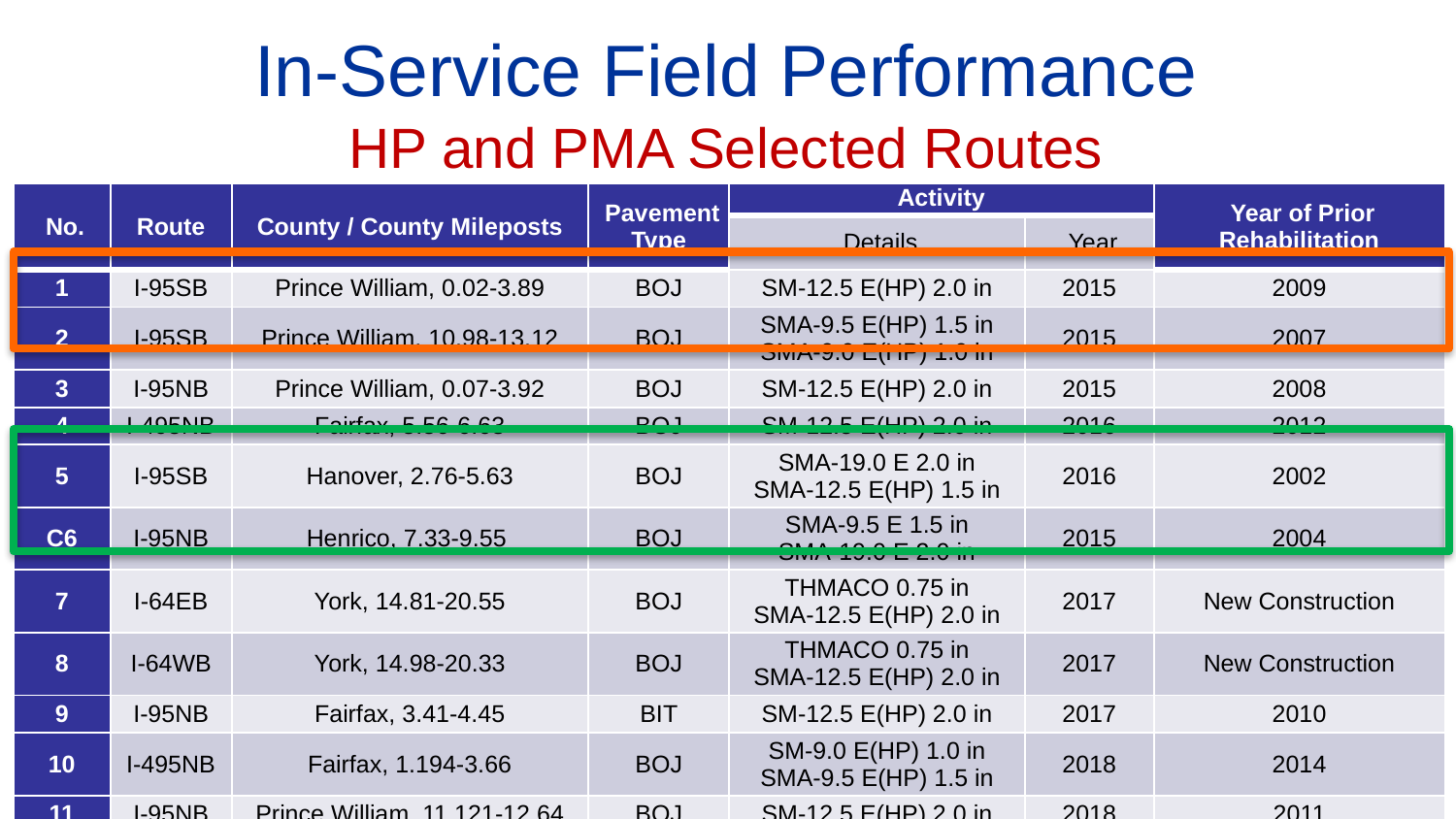

In-Service Field Performance
HP and PMA Selected Routes
| No. | Route | County / County Mileposts | Pavement Type | Activity |  | Year of Prior Rehabilitation |
| --- | --- | --- | --- | --- | --- | --- |
|  |  |  |  | Details | Year |  |
| 1 | I-95SB | Prince William, 0.02-3.89 | BOJ | SM-12.5 E(HP) 2.0 in | 2015 | 2009 |
| 2 | I-95SB | Prince William, 10.98-13.12 | BOJ | SMA-9.5 E(HP) 1.5 in SMA-9.0 E(HP) 1.0 in | 2015 | 2007 |
| 3 | I-95NB | Prince William, 0.07-3.92 | BOJ | SM-12.5 E(HP) 2.0 in | 2015 | 2008 |
| 4 | I-495NB | Fairfax, 5.56-6.63 | BOJ | SM-12.5 E(HP) 2.0 in | 2016 | 2012 |
| 5 | I-95SB | Hanover, 2.76-5.63 | BOJ | SMA-19.0 E 2.0 in SMA-12.5 E(HP) 1.5 in | 2016 | 2002 |
| C6 | I-95NB | Henrico, 7.33-9.55 | BOJ | SMA-9.5 E 1.5 in SMA-19.0 E 2.0 in | 2015 | 2004 |
| 7 | I-64EB | York, 14.81-20.55 | BOJ | THMACO 0.75 in SMA-12.5 E(HP) 2.0 in | 2017 | New Construction |
| 8 | I-64WB | York, 14.98-20.33 | BOJ | THMACO 0.75 in SMA-12.5 E(HP) 2.0 in | 2017 | New Construction |
| 9 | I-95NB | Fairfax, 3.41-4.45 | BIT | SM-12.5 E(HP) 2.0 in | 2017 | 2010 |
| 10 | I-495NB | Fairfax, 1.194-3.66 | BOJ | SM-9.0 E(HP) 1.0 in SMA-9.5 E(HP) 1.5 in | 2018 | 2014 |
| 11 | I-95NB | Prince William, 11.121-12.64 | BOJ | SM-12.5 E(HP) 2.0 in | 2018 | 2011 |

12